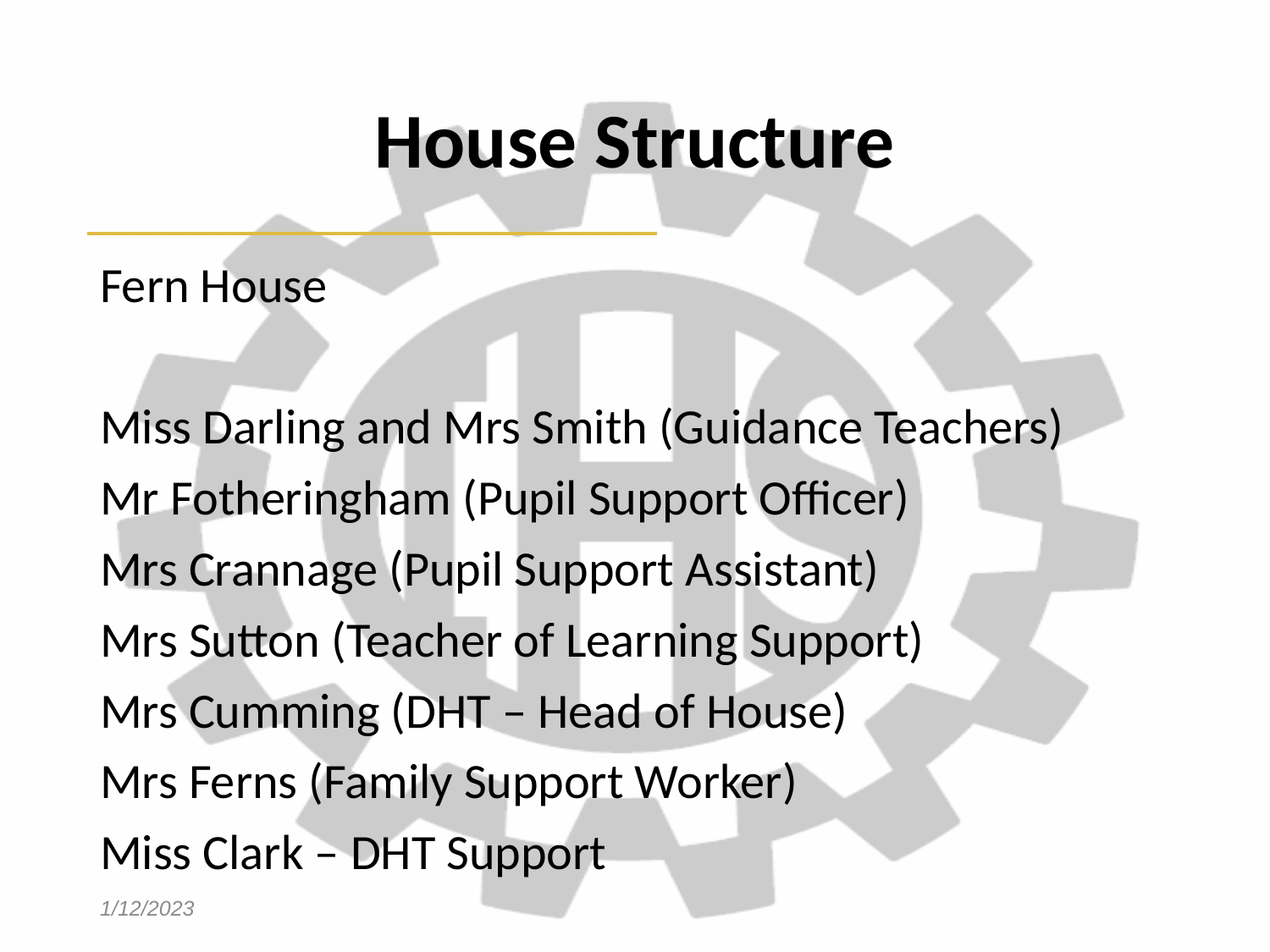

# House Structure
Fern House

Miss Darling and Mrs Smith (Guidance Teachers)
Mr Fotheringham (Pupil Support Officer)
Mrs Crannage (Pupil Support Assistant)
Mrs Sutton (Teacher of Learning Support)
Mrs Cumming (DHT – Head of House)
Mrs Ferns (Family Support Worker)
Miss Clark – DHT Support

1/12/2023